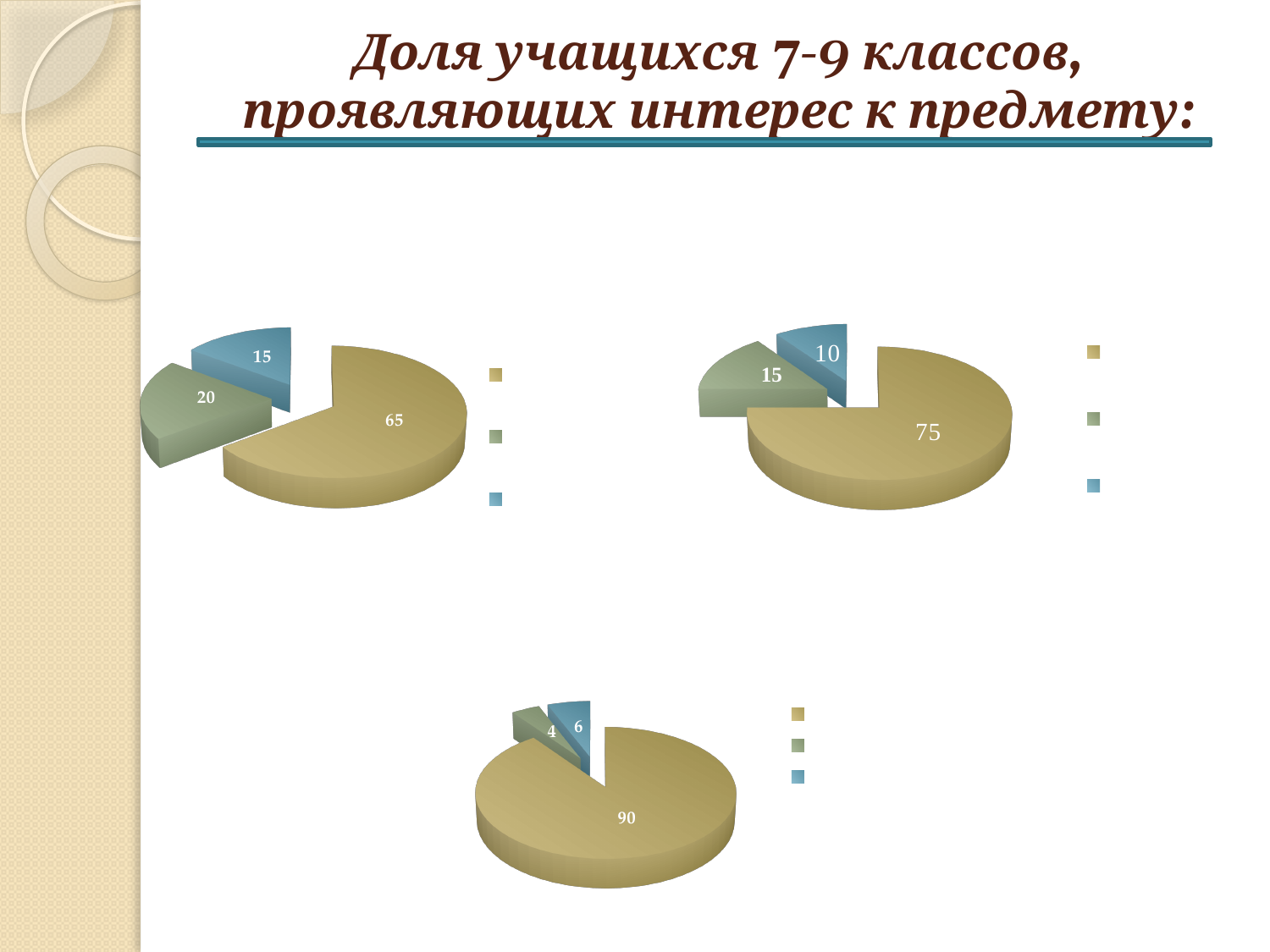

# Доля учащихся 7-9 классов, проявляющих интерес к предмету:

[unsupported chart]

[unsupported chart]

[unsupported chart]